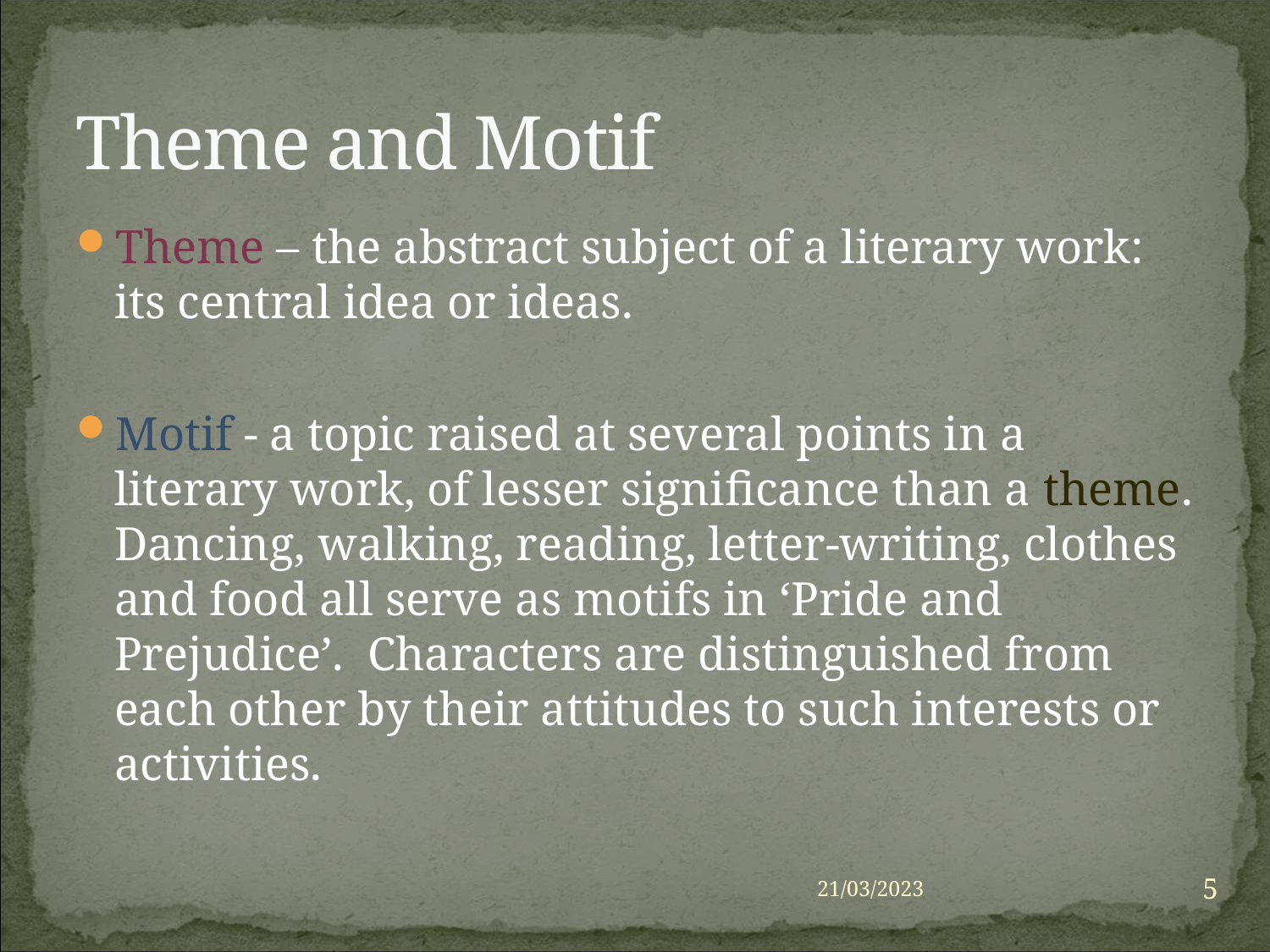

# Theme and Motif
Theme – the abstract subject of a literary work: its central idea or ideas.

Motif - a topic raised at several points in a literary work, of lesser significance than a theme. Dancing, walking, reading, letter-writing, clothes and food all serve as motifs in ‘Pride and Prejudice’.  Characters are distinguished from each other by their attitudes to such interests or activities.
5
21/03/2023